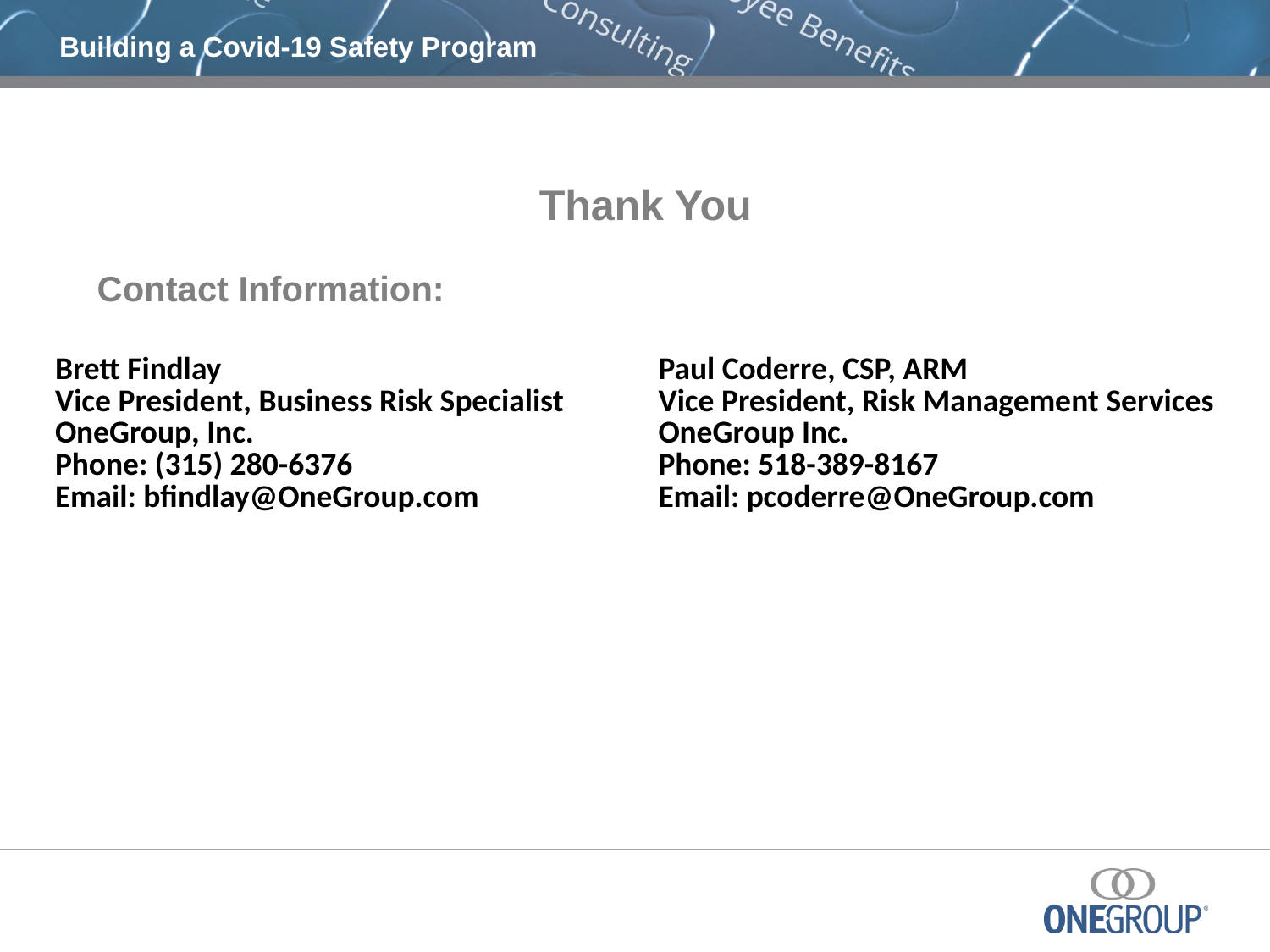

# Thank You
Contact Information:
| Brett Findlay Vice President, Business Risk Specialist OneGroup, Inc. Phone: (315) 280-6376 Email: bfindlay@OneGroup.com | Paul Coderre, CSP, ARM Vice President, Risk Management Services OneGroup Inc. Phone: 518-389-8167 Email: pcoderre@OneGroup.com |
| --- | --- |